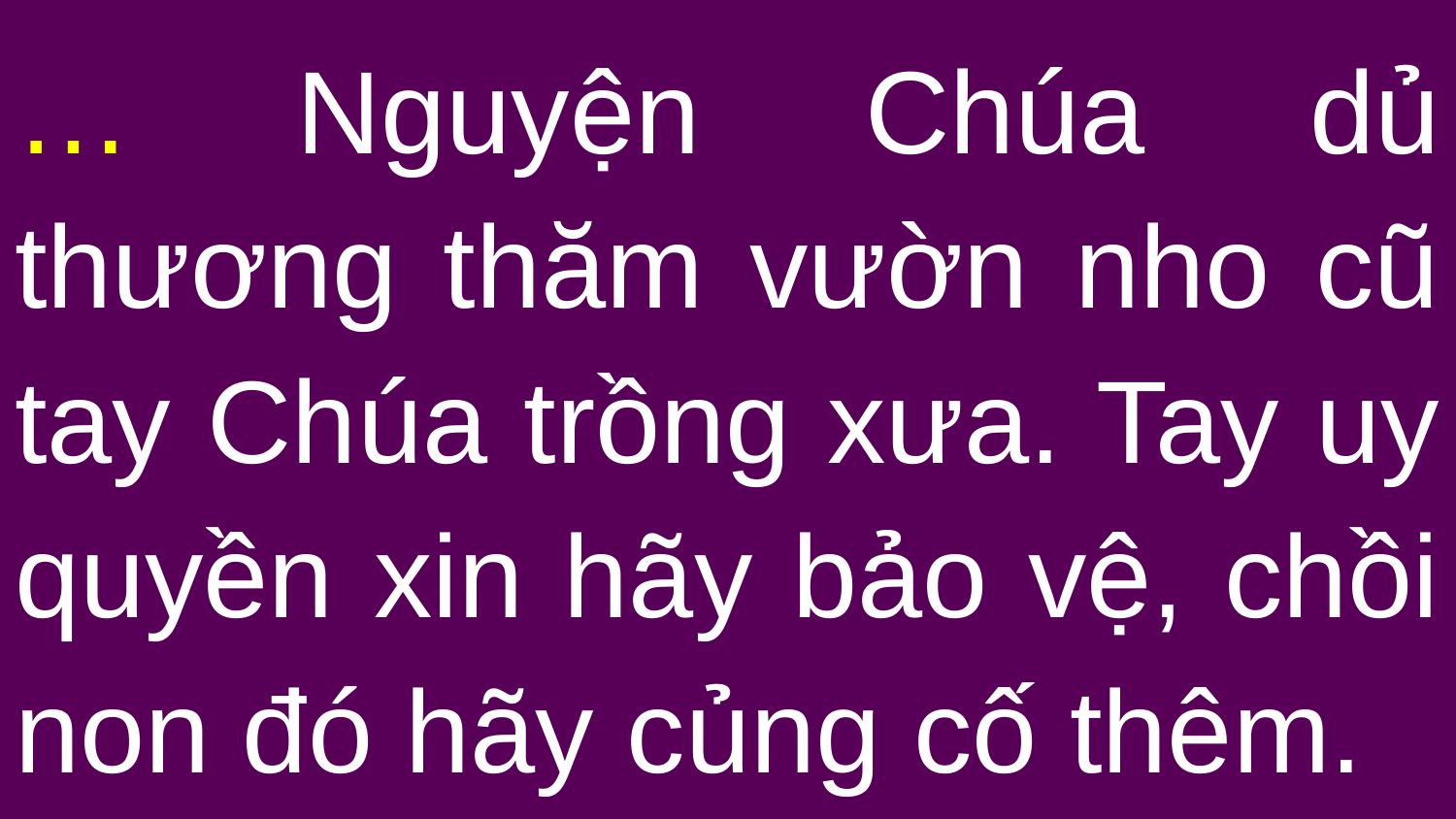

… Nguyện Chúa dủ thương thăm vườn nho cũ tay Chúa trồng xưa. Tay uy quyền xin hãy bảo vệ, chồi non đó hãy củng cố thêm.